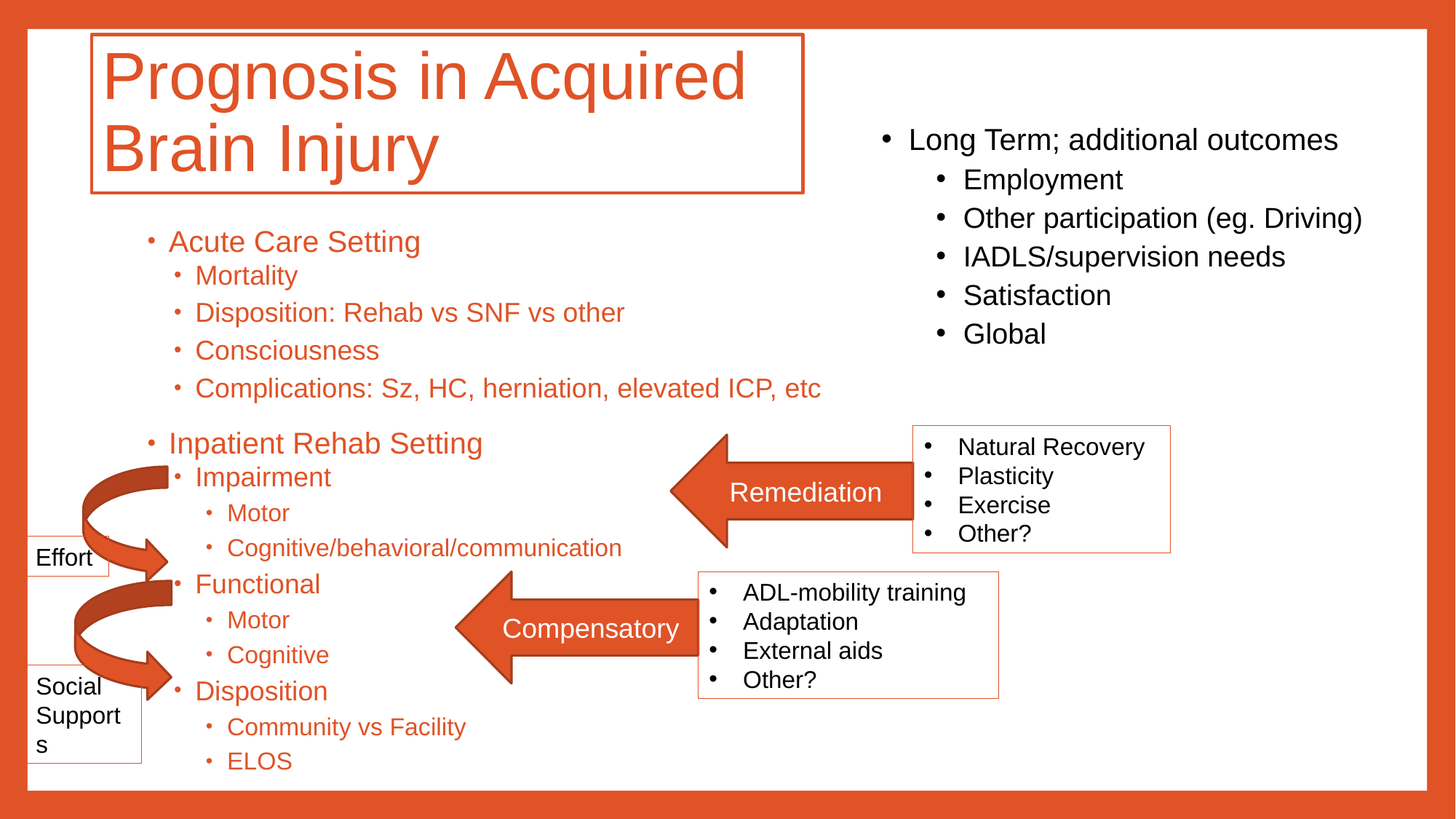

# Prognosis in Acquired Brain Injury
Long Term; additional outcomes
Employment
Other participation (eg. Driving)
IADLS/supervision needs
Satisfaction
Global
Acute Care Setting
Mortality
Disposition: Rehab vs SNF vs other
Consciousness
Complications: Sz, HC, herniation, elevated ICP, etc
Inpatient Rehab Setting
Impairment
Motor
Cognitive/behavioral/communication
Functional
Motor
Cognitive
Disposition
Community vs Facility
ELOS
Natural Recovery
Plasticity
Exercise
Other?
Remediation

Effort
Compensatory
ADL-mobility training
Adaptation
External aids
Other?

Social Supports